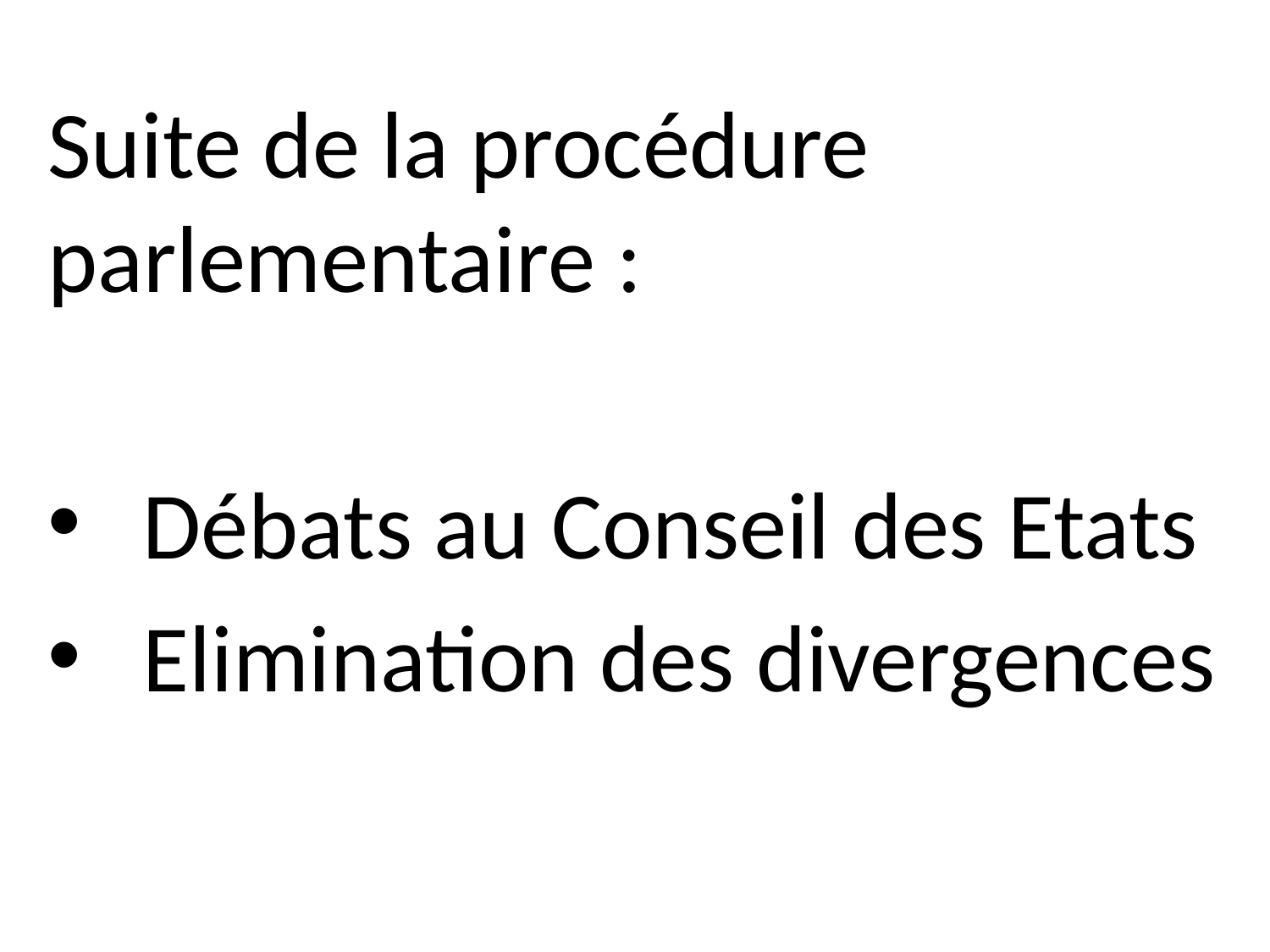

Suite de la procédure parlementaire :

Débats au Conseil des Etats
Elimination des divergences